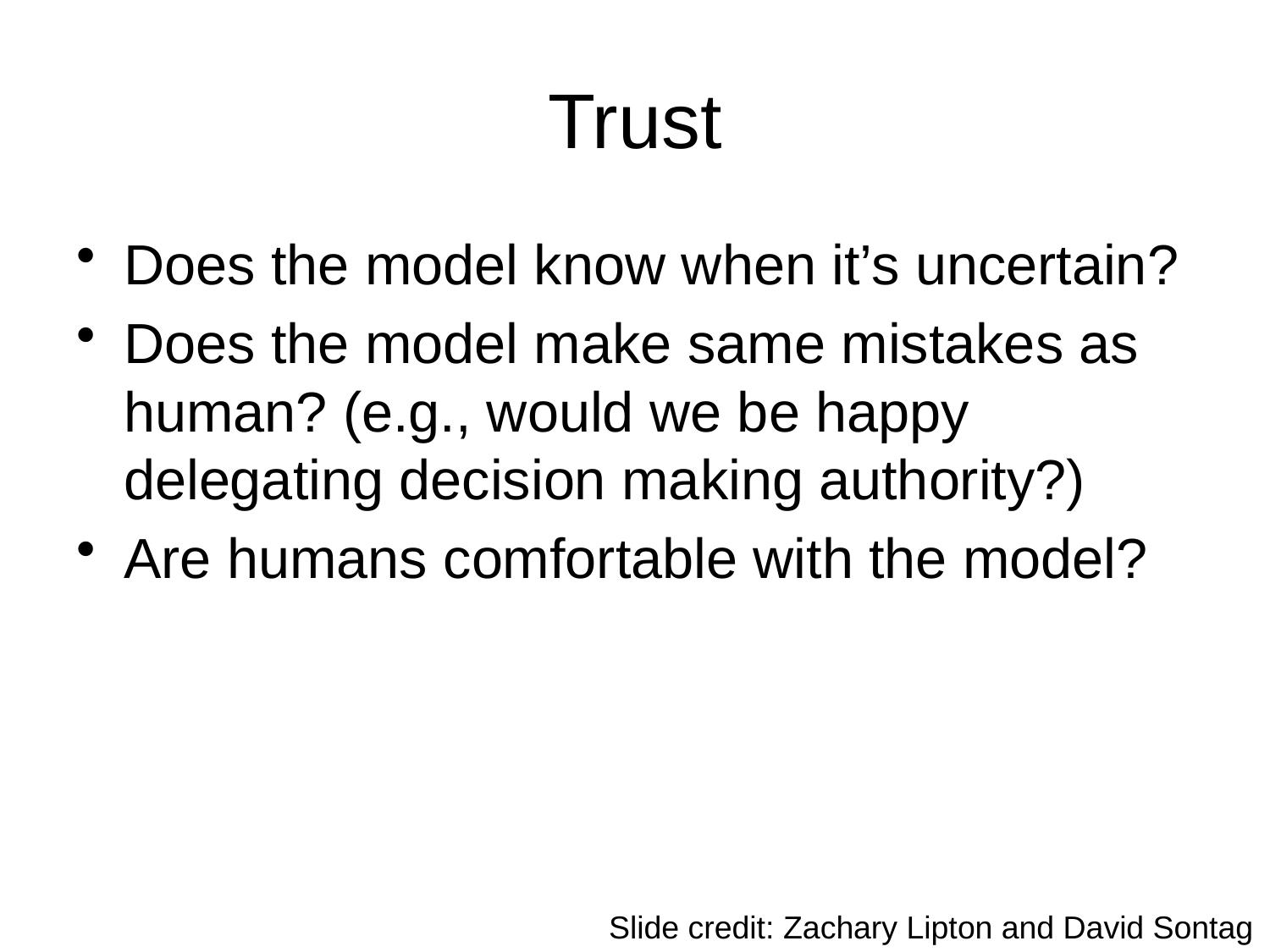

# Trust
Does the model know when it’s uncertain?
Does the model make same mistakes as human? (e.g., would we be happy delegating decision making authority?)
Are humans comfortable with the model?

Slide credit: Zachary Lipton and David Sontag